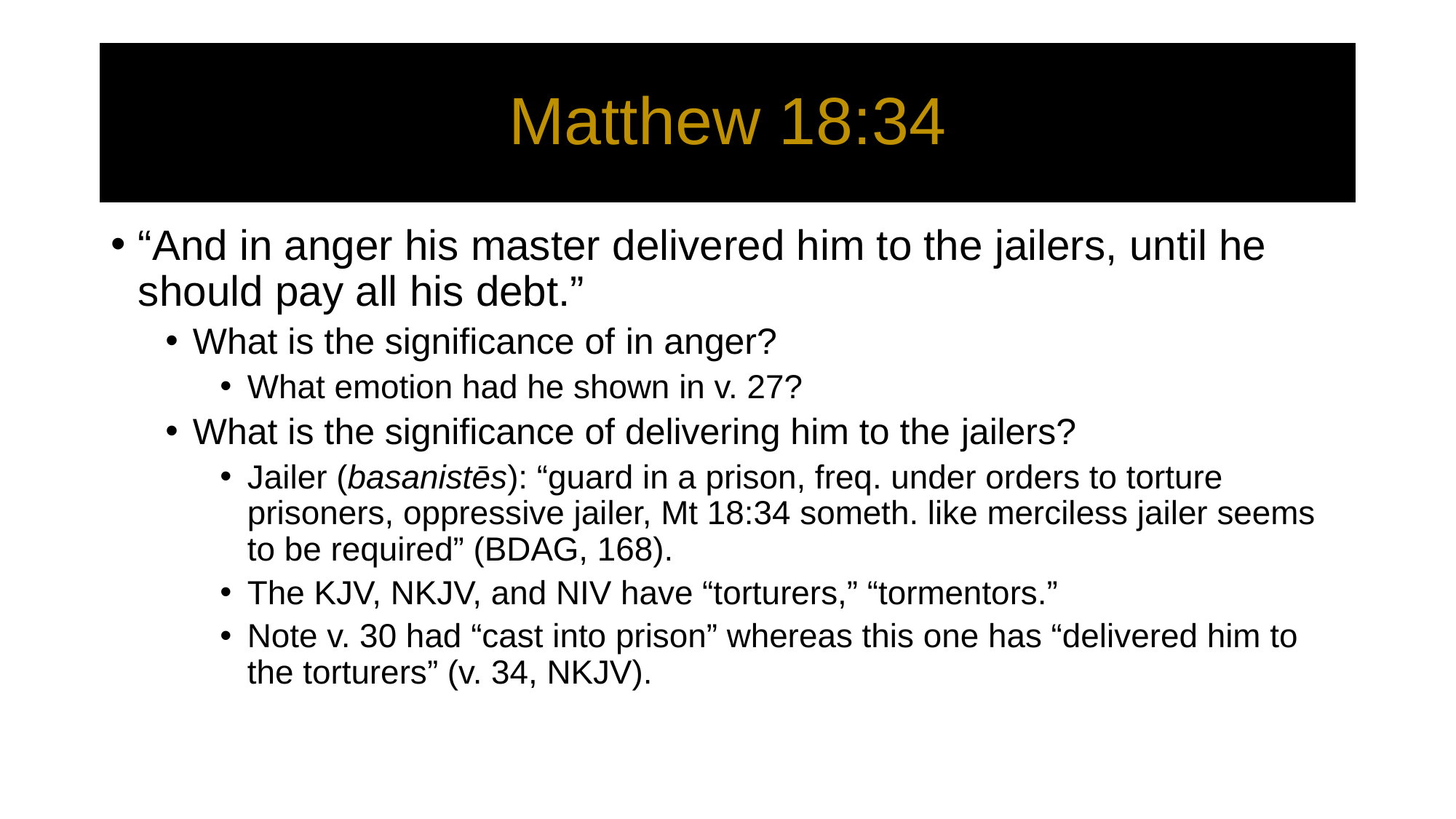

# Matthew 18:34
“And in anger his master delivered him to the jailers, until he should pay all his debt.”
What is the significance of in anger?
What emotion had he shown in v. 27?
What is the significance of delivering him to the jailers?
Jailer (basanistēs): “guard in a prison, freq. under orders to torture prisoners, oppressive jailer, Mt 18:34 someth. like merciless jailer seems to be required” (BDAG, 168).
The KJV, NKJV, and NIV have “torturers,” “tormentors.”
Note v. 30 had “cast into prison” whereas this one has “delivered him to the torturers” (v. 34, NKJV).